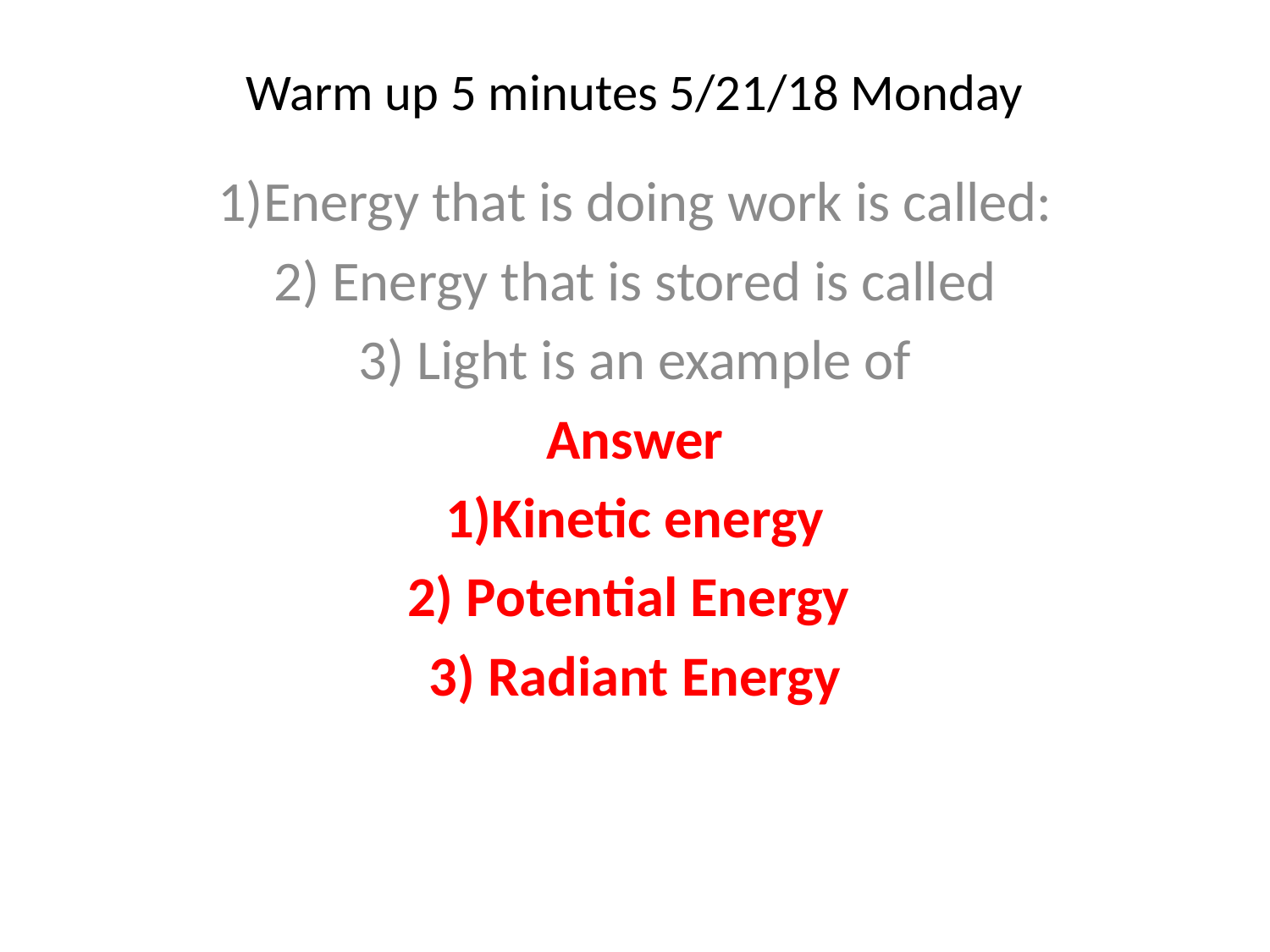

# Warm up 5 minutes 5/21/18 Monday
1)Energy that is doing work is called:
2) Energy that is stored is called
3) Light is an example of
Answer
1)Kinetic energy
2) Potential Energy
3) Radiant Energy